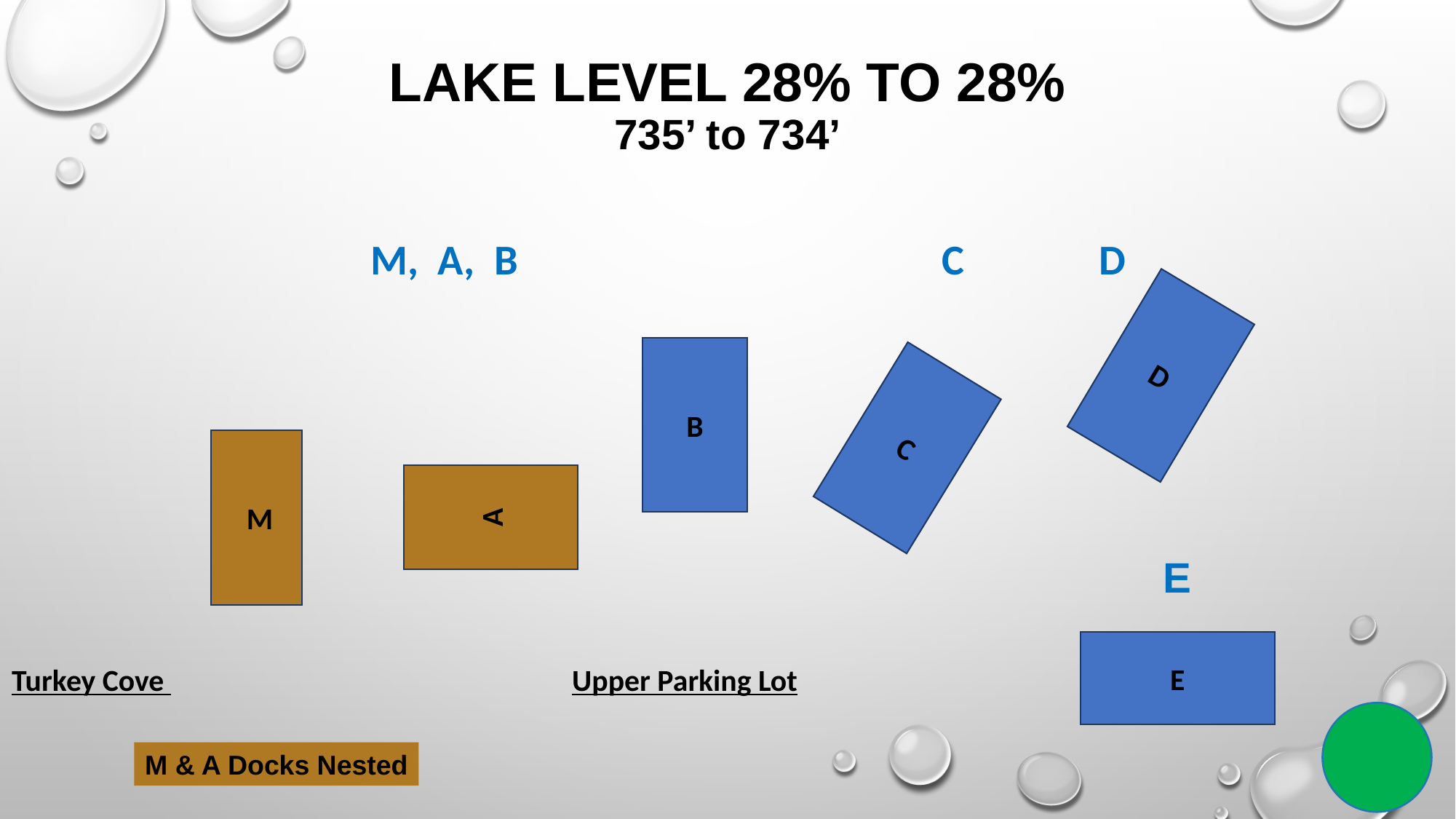

# Lake Level 28% to 28% 735’ to 734’
                    M,  A,  B				C              D

D
B
C
 M
A

Turkey Cove                                                           Upper Parking Lot

E
E

M & A Docks Nested